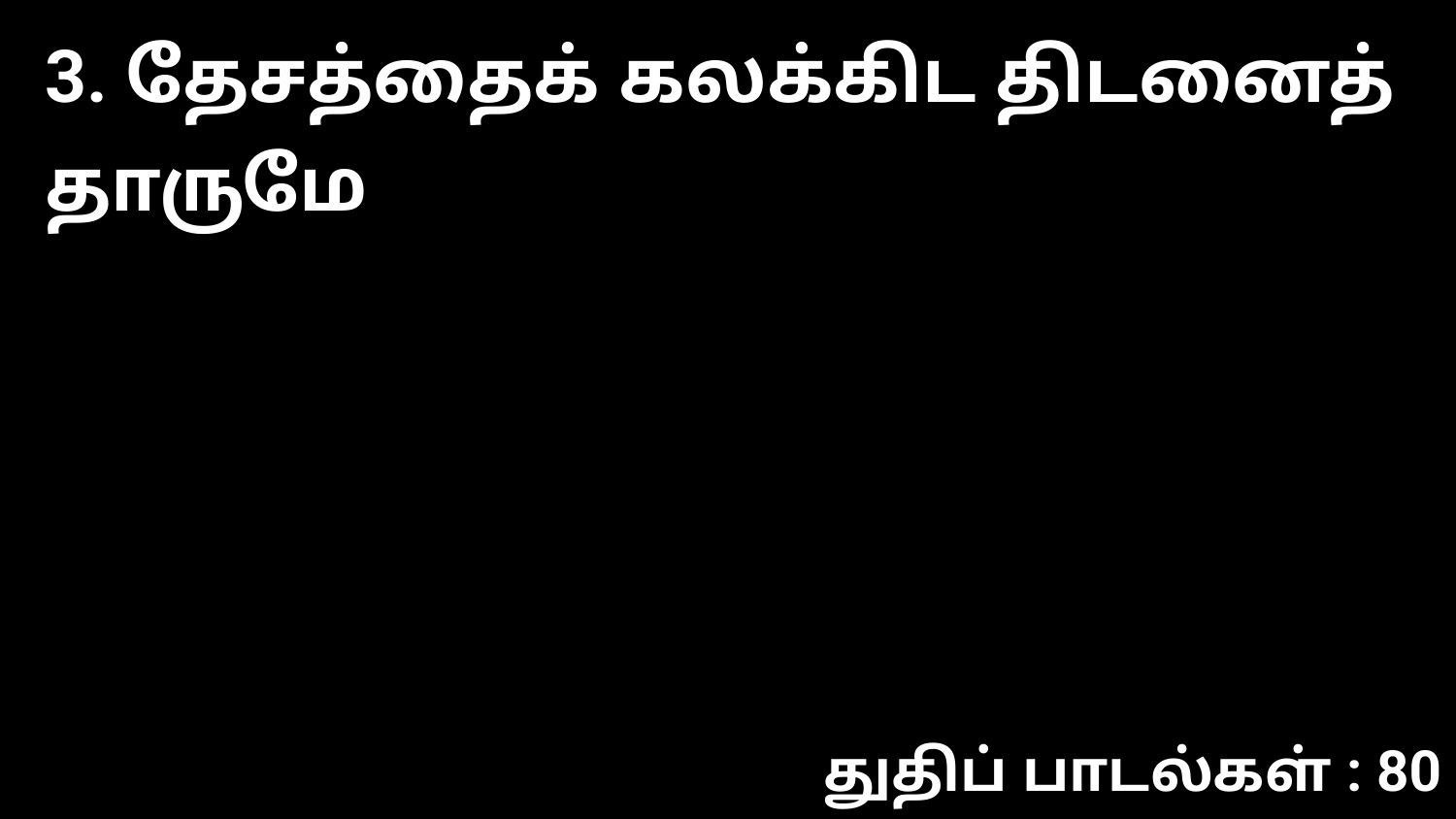

3. தேசத்தைக் கலக்கிட திடனைத் தாருமே
துதிப் பாடல்கள் : 80